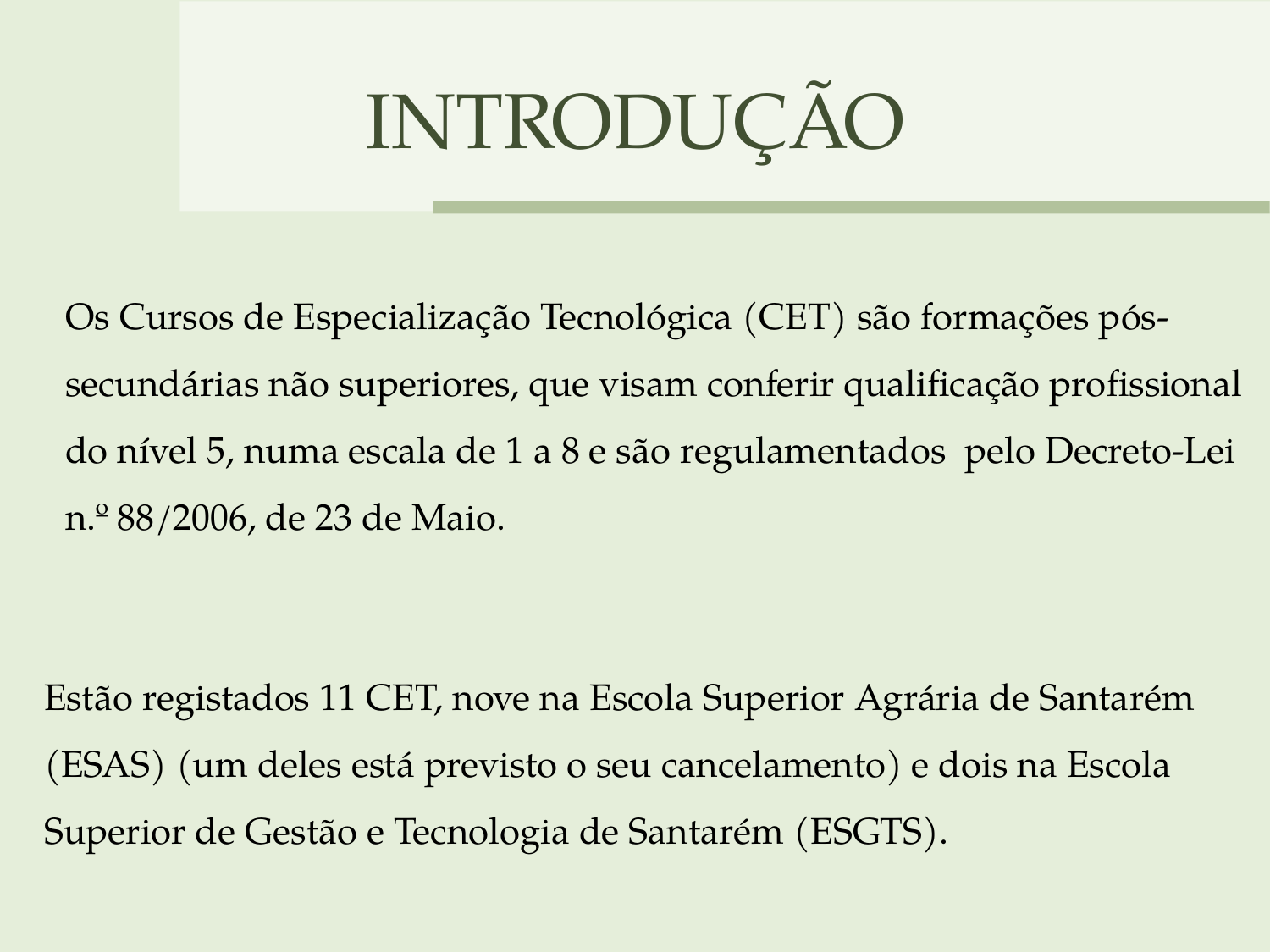

# INTRODUÇÃO
Os Cursos de Especialização Tecnológica (CET) são formações pós-secundárias não superiores, que visam conferir qualificação profissional do nível 5, numa escala de 1 a 8 e são regulamentados  pelo Decreto-Lei n.º 88/2006, de 23 de Maio.
Estão registados 11 CET, nove na Escola Superior Agrária de Santarém (ESAS) (um deles está previsto o seu cancelamento) e dois na Escola Superior de Gestão e Tecnologia de Santarém (ESGTS).